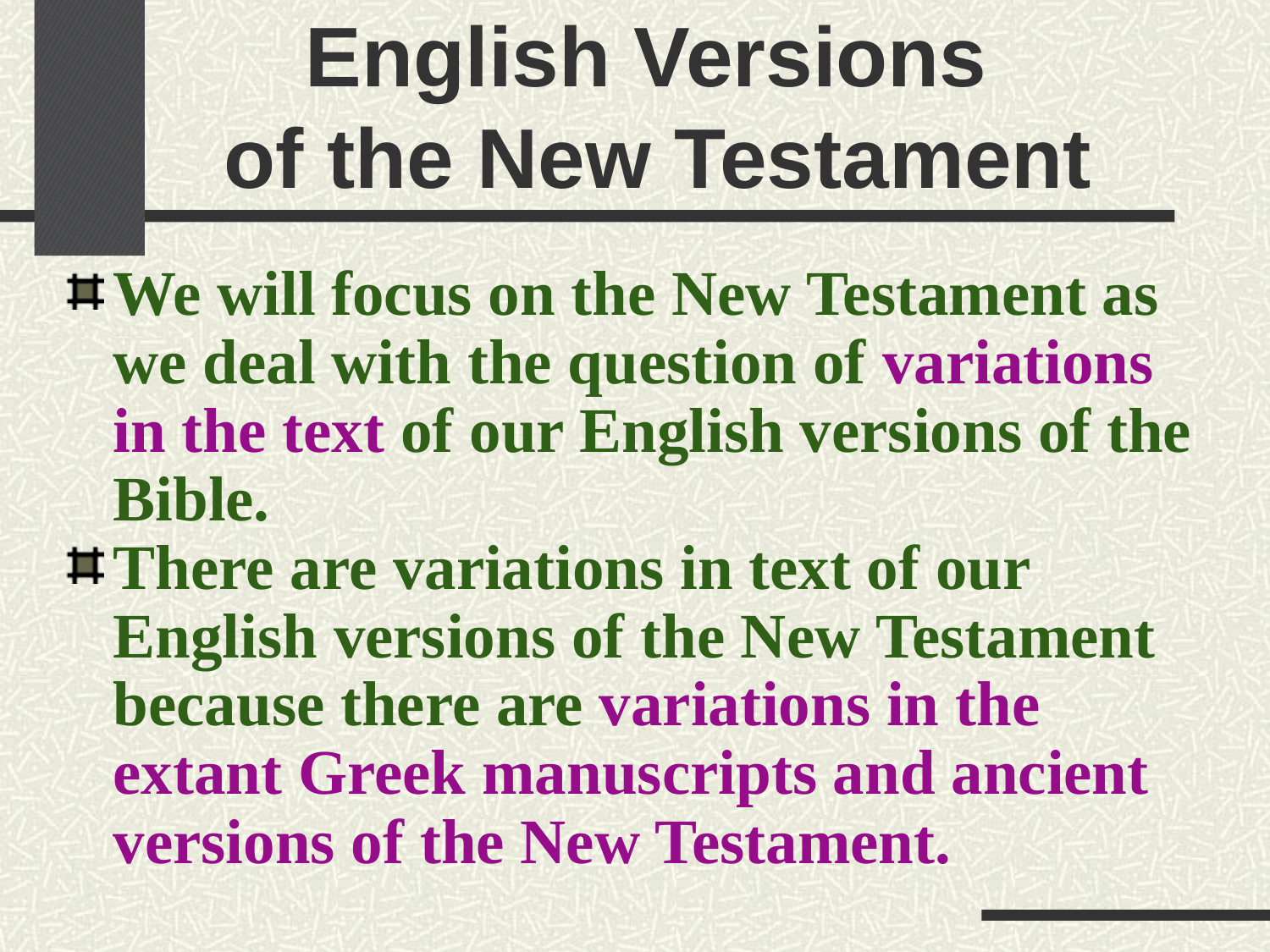

# English Versions of the New Testament
We will focus on the New Testament as we deal with the question of variations in the text of our English versions of the Bible.
There are variations in text of our English versions of the New Testament because there are variations in the extant Greek manuscripts and ancient versions of the New Testament.